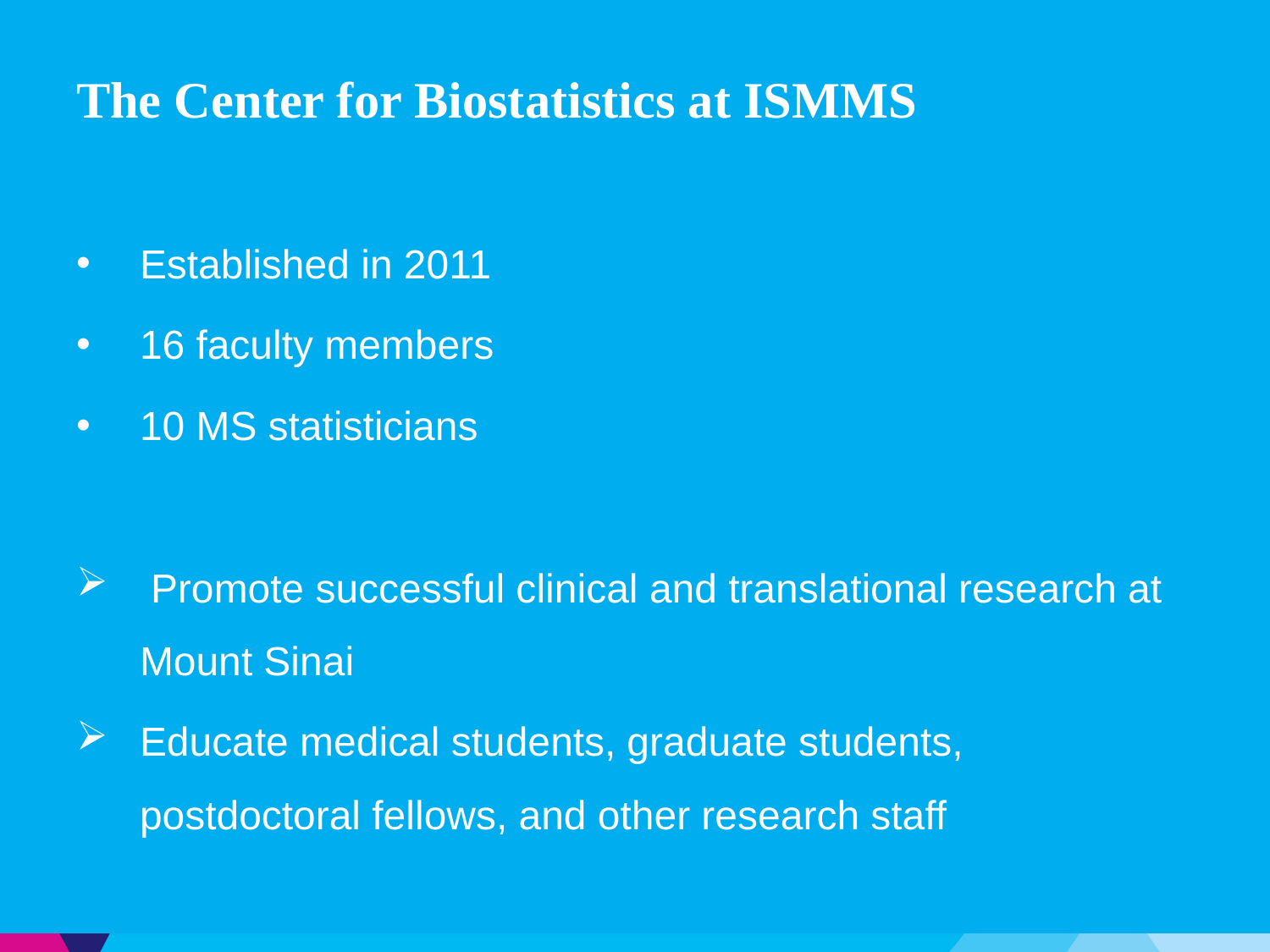

# The Center for Biostatistics at ISMMS
Established in 2011
16 faculty members
10 MS statisticians

 Promote successful clinical and translational research at Mount Sinai
Educate medical students, graduate students, postdoctoral fellows, and other research staff